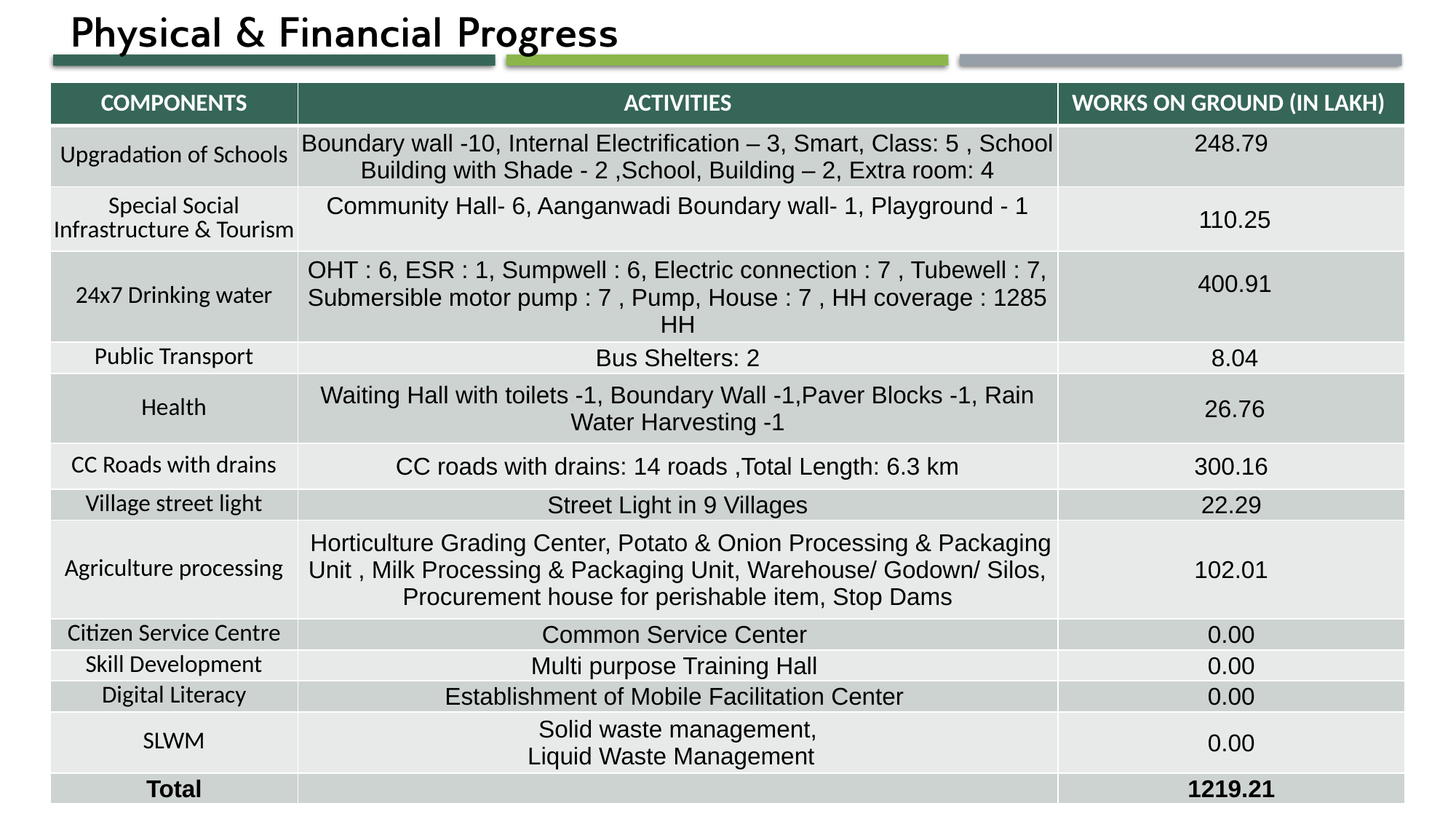

Physical & Financial Progress
| COMPONENTS | ACTIVITIES | WORKS ON GROUND (IN LAKH) |
| --- | --- | --- |
| Upgradation of Schools | Boundary wall -10, Internal Electrification – 3, Smart, Class: 5 , School Building with Shade - 2 ,School, Building – 2, Extra room: 4 | 248.79 |
| Special Social Infrastructure & Tourism | Community Hall- 6, Aanganwadi Boundary wall- 1, Playground - 1 | 110.25 |
| 24x7 Drinking water | OHT : 6, ESR : 1, Sumpwell : 6, Electric connection : 7 , Tubewell : 7, Submersible motor pump : 7 , Pump, House : 7 , HH coverage : 1285 HH | 400.91 |
| Public Transport | Bus Shelters: 2 | 8.04 |
| Health | Waiting Hall with toilets -1, Boundary Wall -1,Paver Blocks -1, Rain Water Harvesting -1 | 26.76 |
| CC Roads with drains | CC roads with drains: 14 roads ,Total Length: 6.3 km | 300.16 |
| Village street light | Street Light in 9 Villages | 22.29 |
| Agriculture processing | Horticulture Grading Center, Potato & Onion Processing & Packaging Unit , Milk Processing & Packaging Unit, Warehouse/ Godown/ Silos, Procurement house for perishable item, Stop Dams | 102.01 |
| Citizen Service Centre | Common Service Center | 0.00 |
| Skill Development | Multi purpose Training Hall | 0.00 |
| Digital Literacy | Establishment of Mobile Facilitation Center | 0.00 |
| SLWM | Solid waste management, Liquid Waste Management | 0.00 |
| Total |  | 1219.21 |